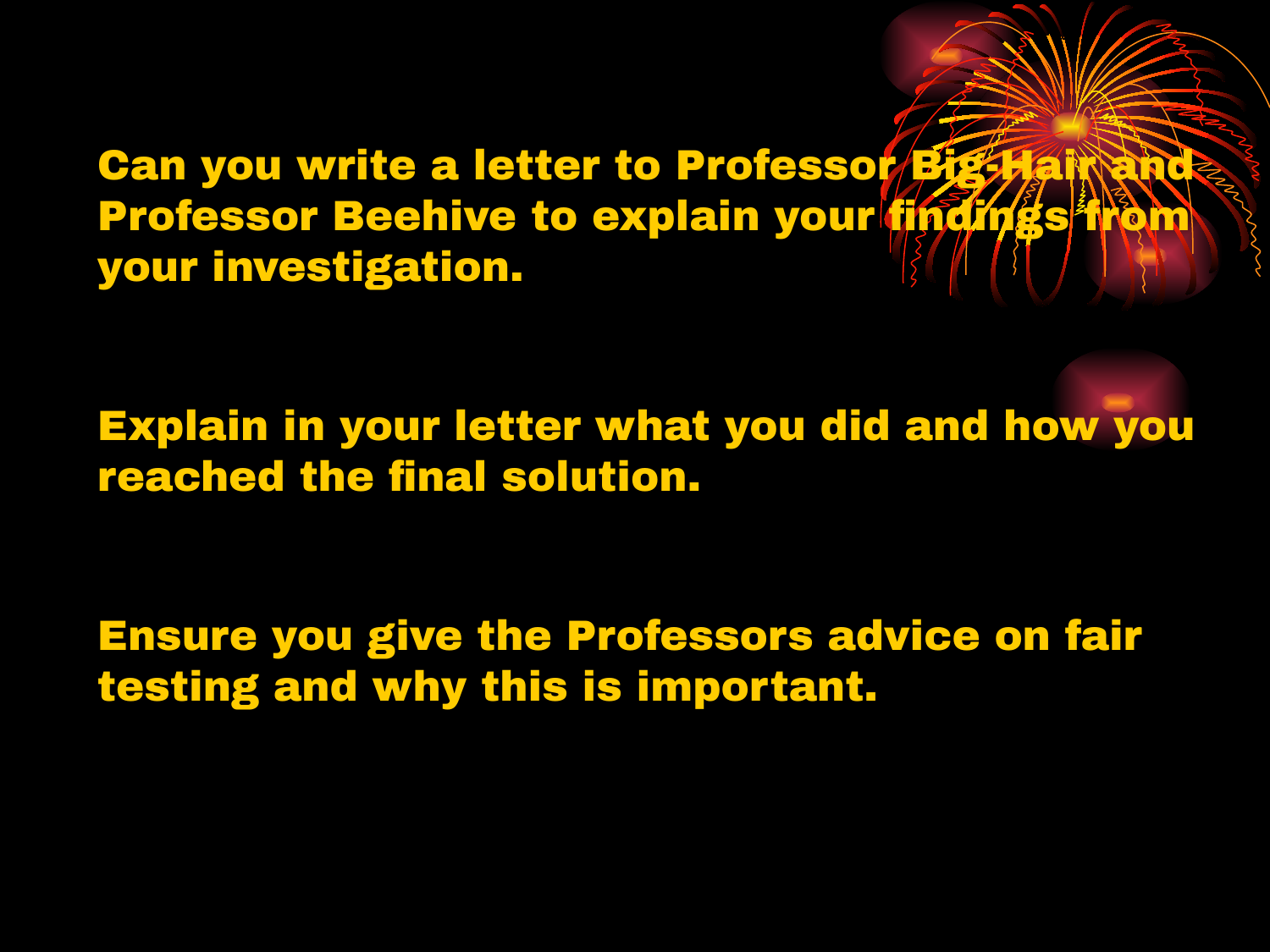

Can you write a letter to Professor Big-Hair and Professor Beehive to explain your findings from your investigation.
Explain in your letter what you did and how you reached the final solution.
Ensure you give the Professors advice on fair testing and why this is important.